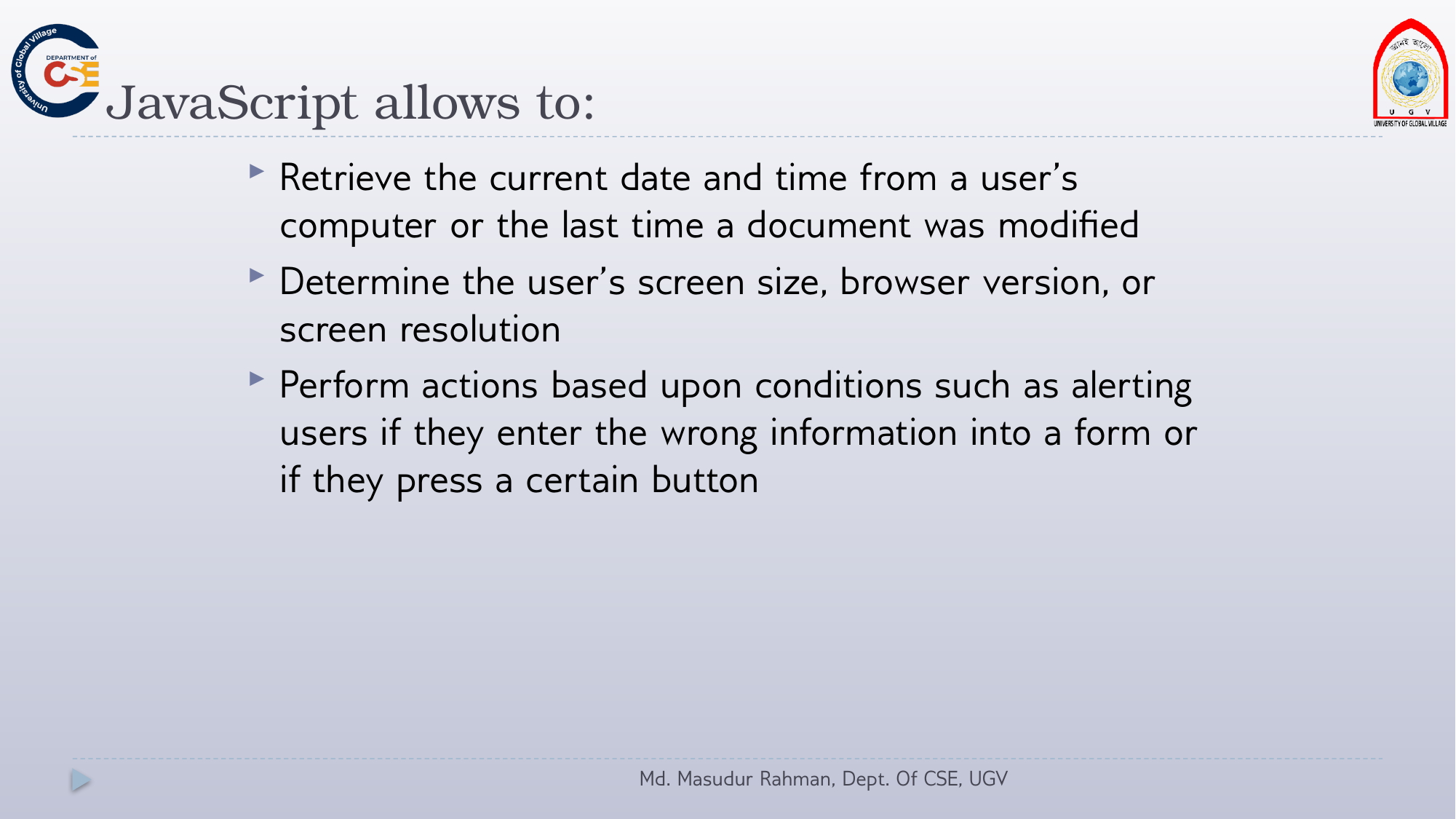

# JavaScript allows to:
Retrieve the current date and time from a user’s computer or the last time a document was modified
Determine the user’s screen size, browser version, or screen resolution
Perform actions based upon conditions such as alerting users if they enter the wrong information into a form or if they press a certain button
Md. Masudur Rahman, Dept. Of CSE, UGV